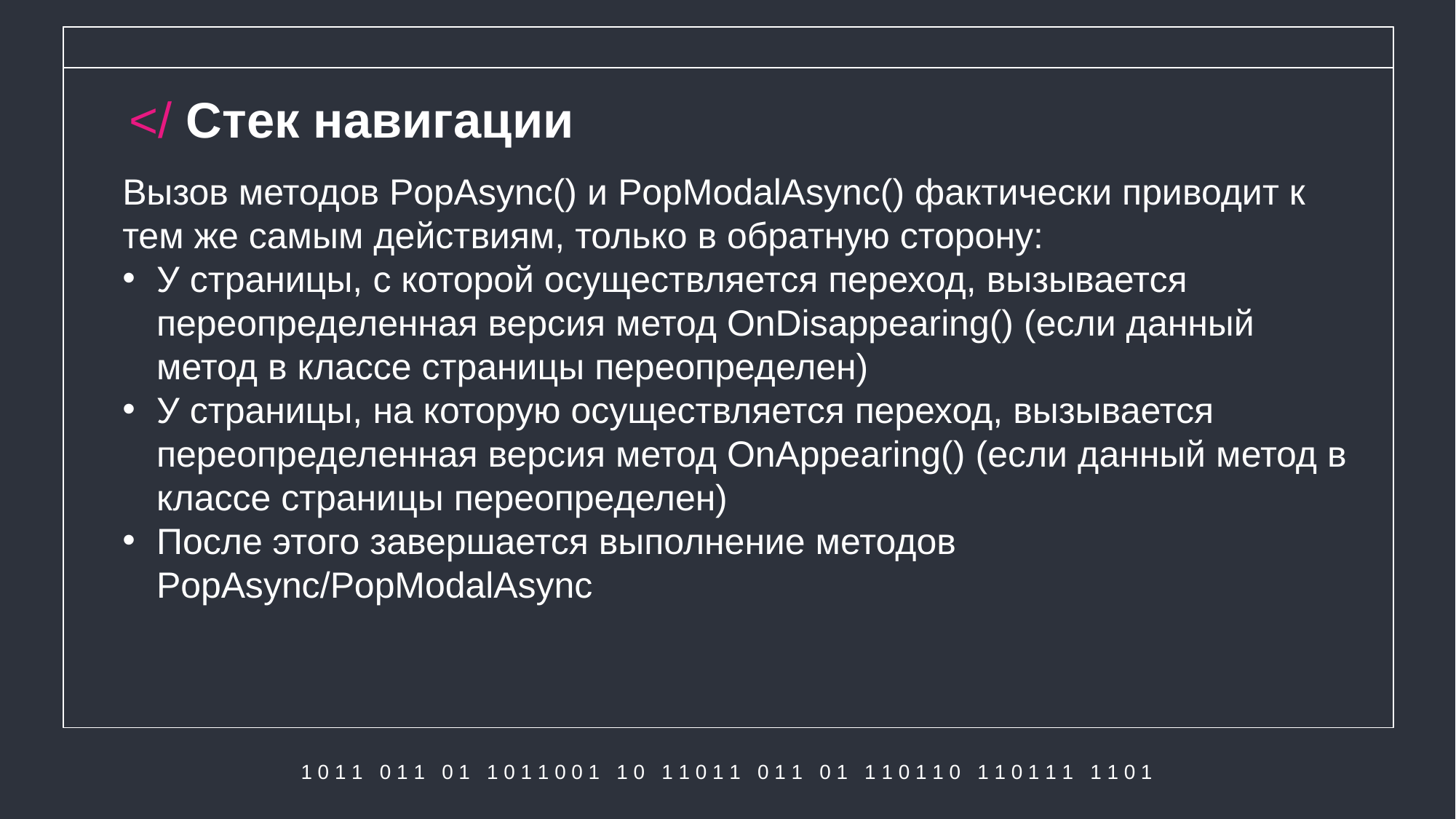

# </ Стек навигации
Вызов методов PopAsync() и PopModalAsync() фактически приводит к тем же самым действиям, только в обратную сторону:
У страницы, с которой осуществляется переход, вызывается переопределенная версия метод OnDisappearing() (если данный метод в классе страницы переопределен)
У страницы, на которую осуществляется переход, вызывается переопределенная версия метод OnAppearing() (если данный метод в классе страницы переопределен)
После этого завершается выполнение методов PopAsync/PopModalAsync